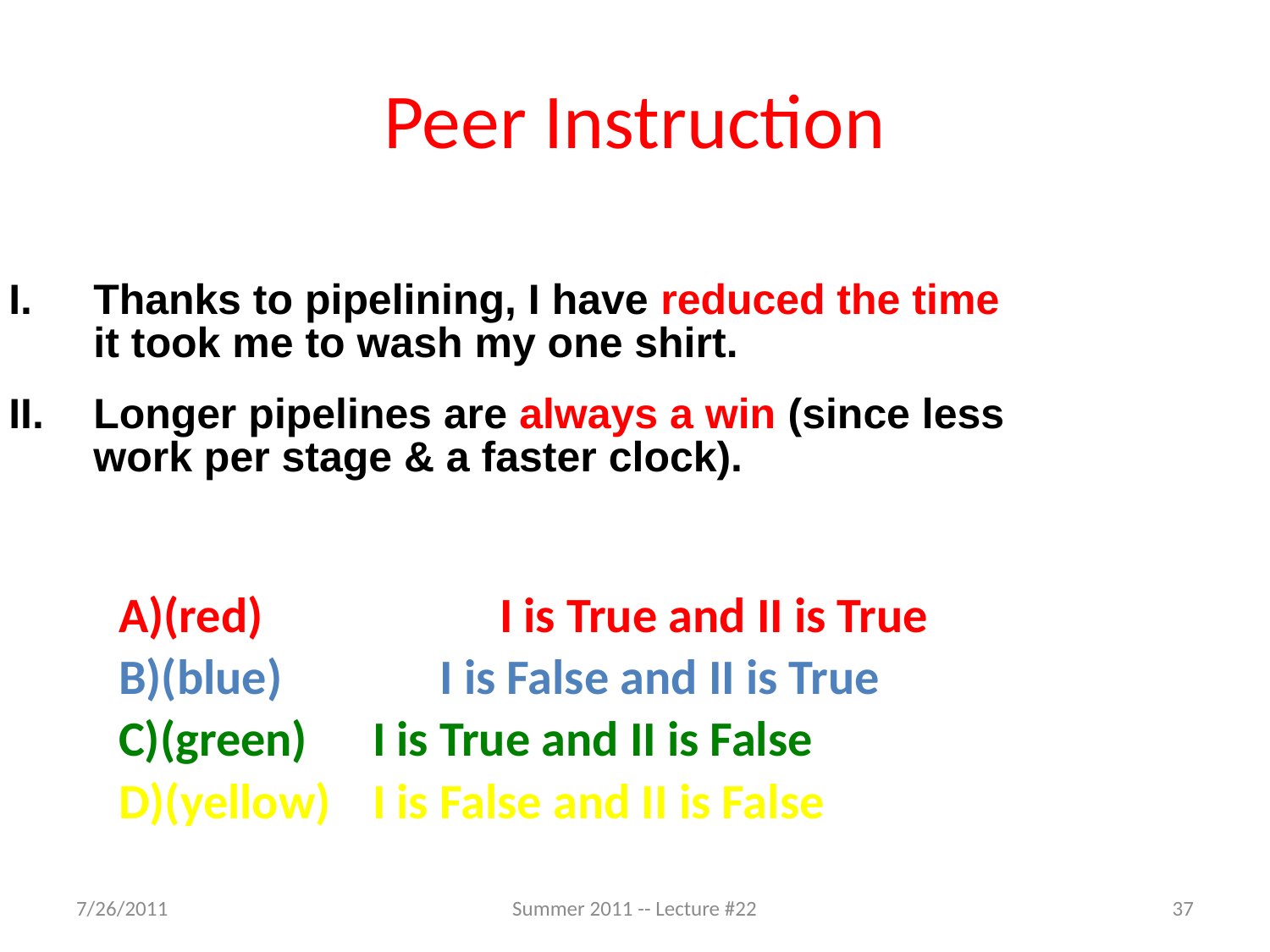

# Peer Instruction
Thanks to pipelining, I have reduced the time it took me to wash my one shirt.
Longer pipelines are always a win (since less work per stage & a faster clock).
| A)(red) I is True and II is True |
| --- |
| B)(blue) I is False and II is True |
| C)(green) I is True and II is False |
| D)(yellow) I is False and II is False |
7/26/2011
Summer 2011 -- Lecture #22
37